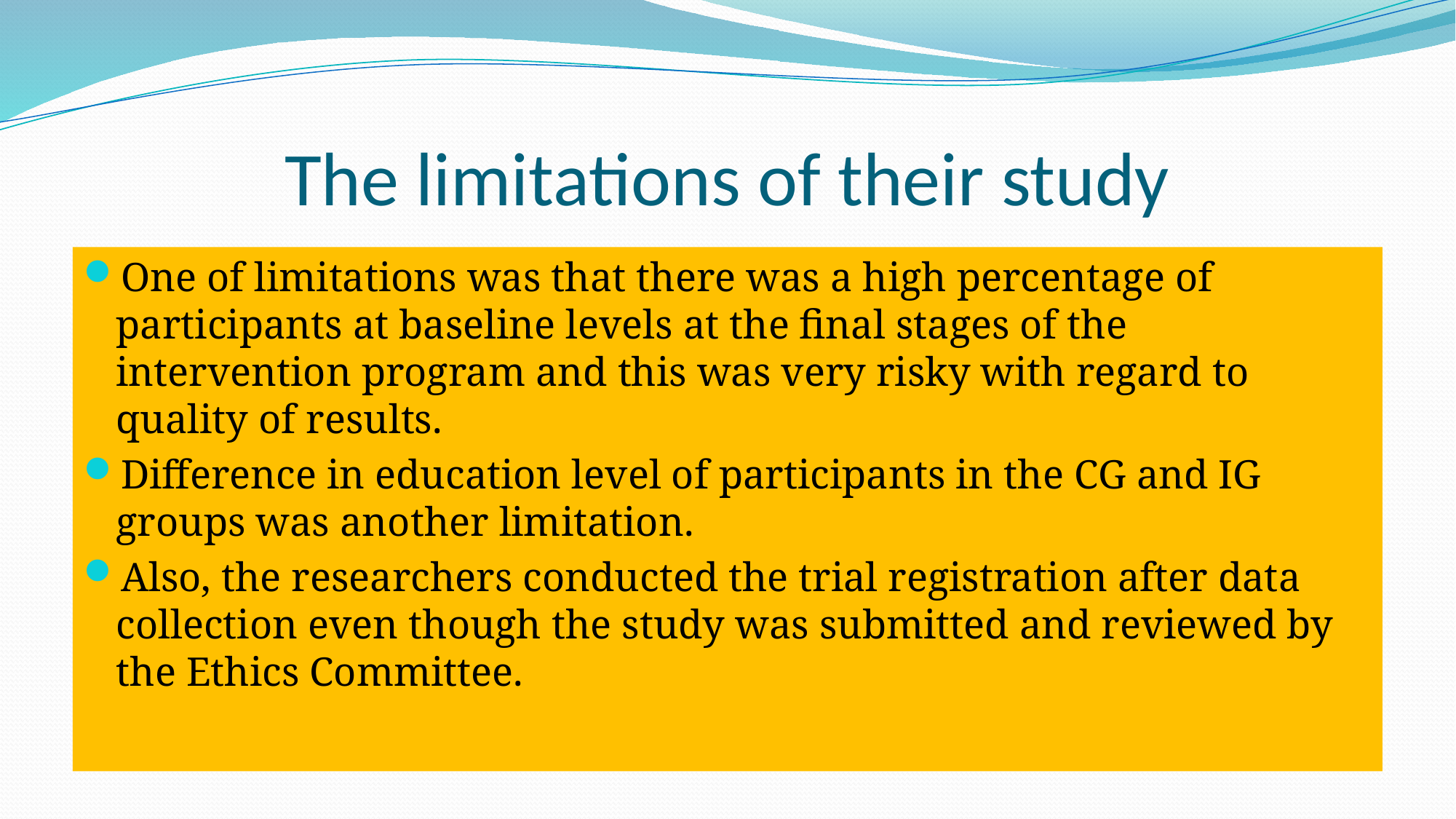

# The limitations of their study
One of limitations was that there was a high percentage of participants at baseline levels at the final stages of the intervention program and this was very risky with regard to quality of results.
Difference in education level of participants in the CG and IG groups was another limitation.
Also, the researchers conducted the trial registration after data collection even though the study was submitted and reviewed by the Ethics Committee.